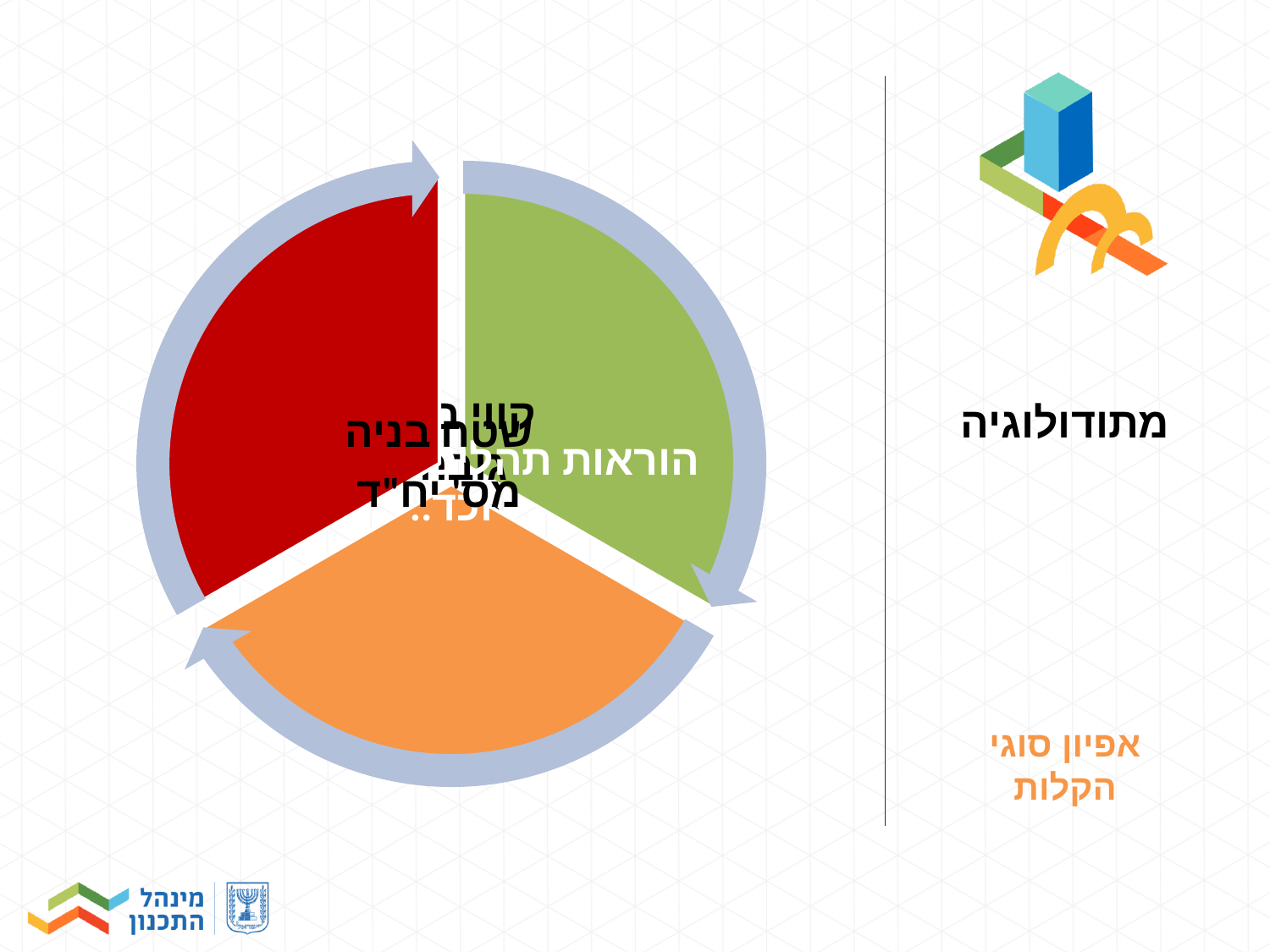

קווי בנין
גובה
בינוי
הוראות תהליכיות, אישורים וכד..
שטח בניה
מס' יח"ד
# מתודולוגיה
אפיון סוגי הקלות